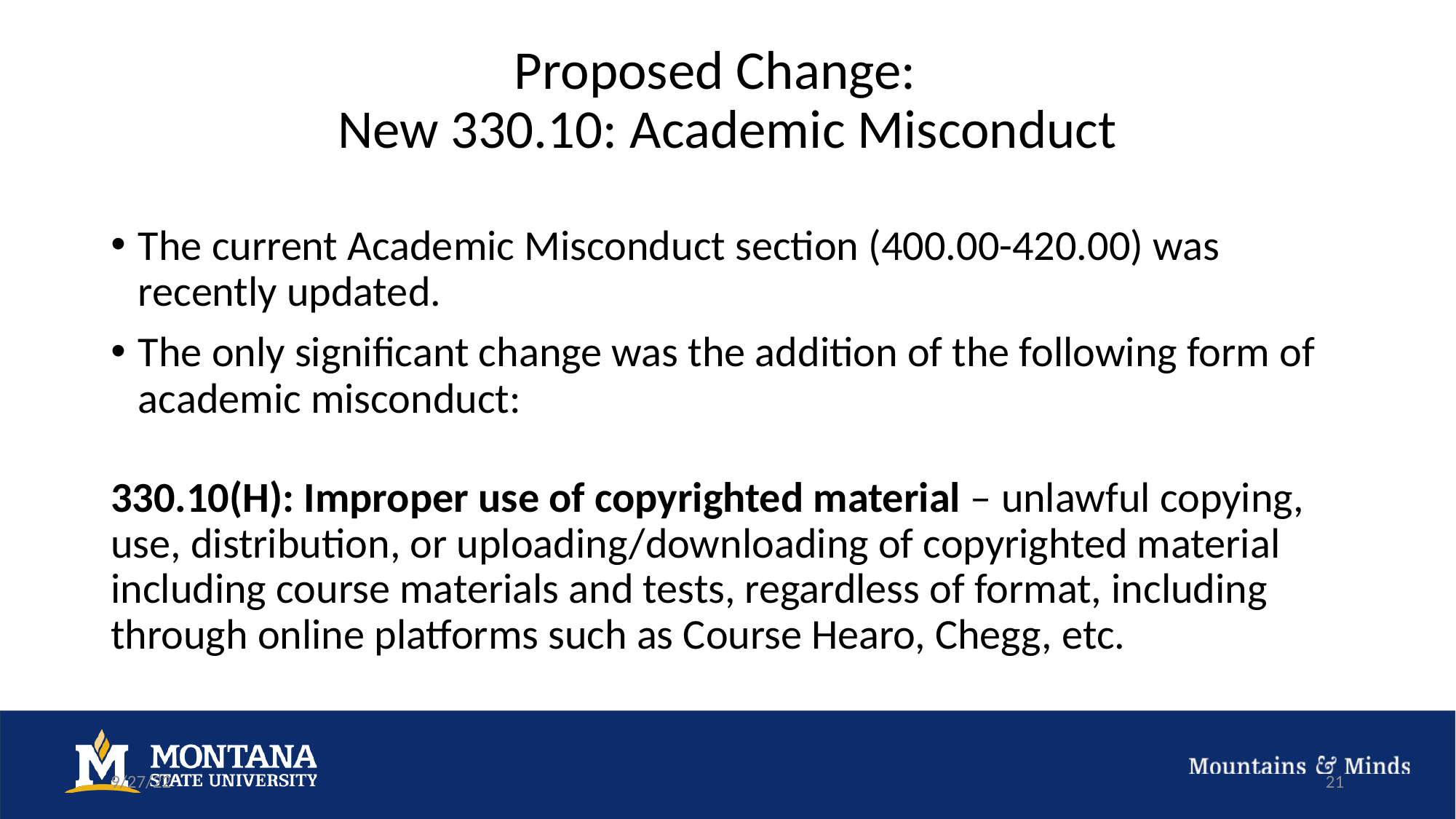

# Proposed Change: New 330.10: Academic Misconduct
The current Academic Misconduct section (400.00-420.00) was recently updated.
The only significant change was the addition of the following form of academic misconduct:

330.10(H): Improper use of copyrighted material – unlawful copying, use, distribution, or uploading/downloading of copyrighted material including course materials and tests, regardless of format, including through online platforms such as Course Hearo, Chegg, etc.
9/27/22
21